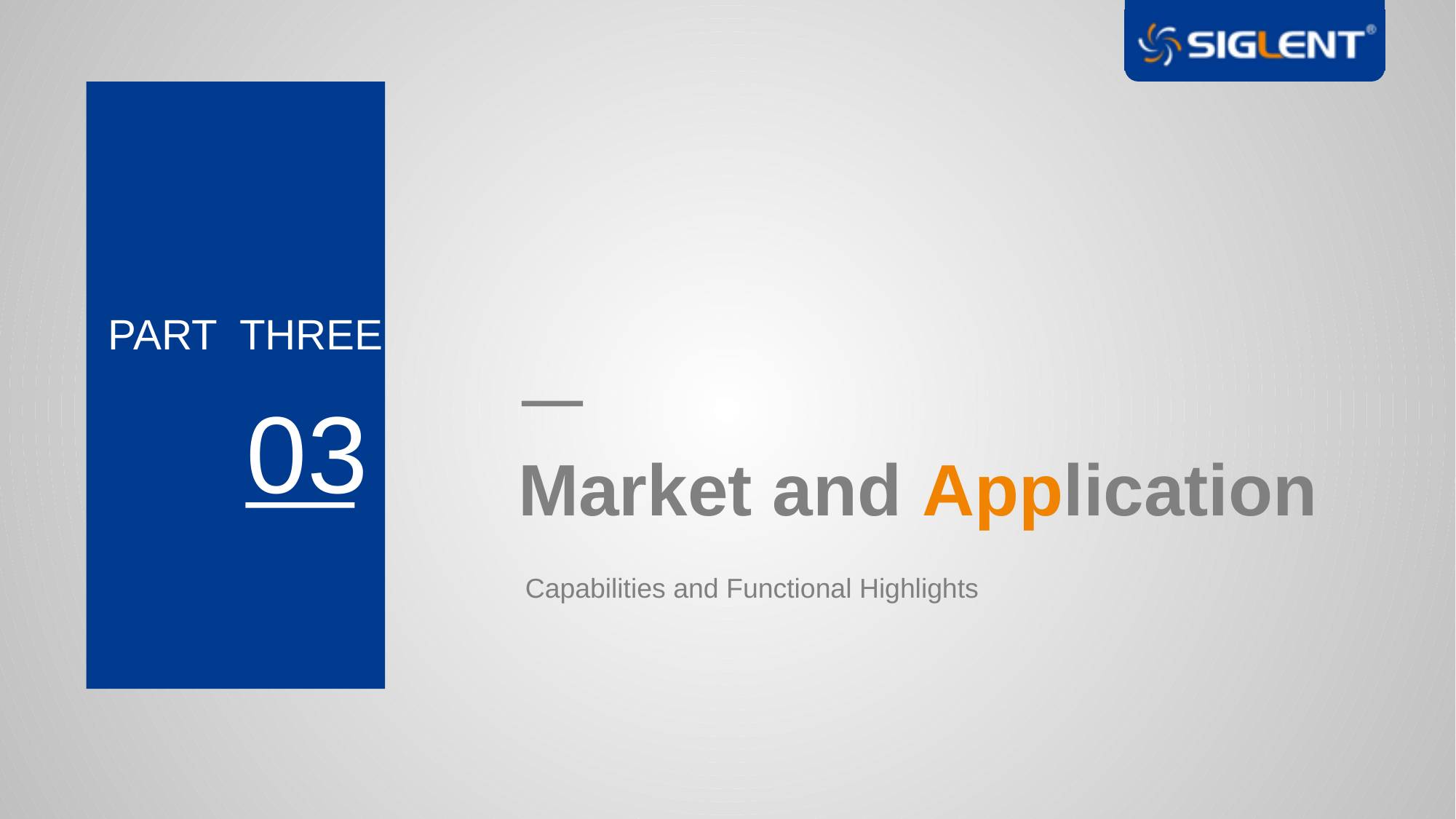

PART  THREE
03

Market and Application

Capabilities and Functional Highlights